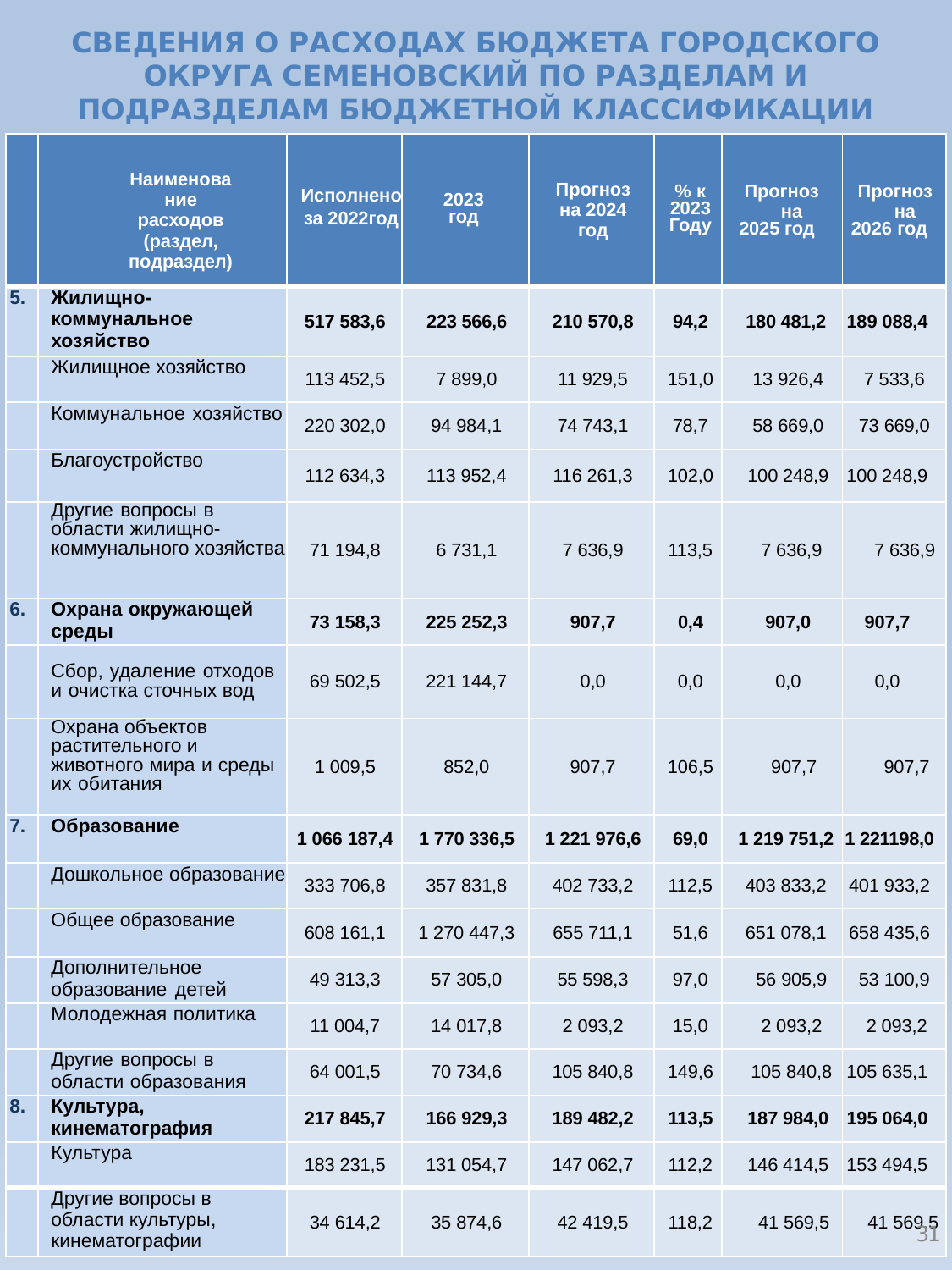

СВЕДЕНИЯ О РАСХОДАХ БЮДЖЕТА ГОРОДСКОГО ОКРУГА СЕМЕНОВСКИЙ ПО РАЗДЕЛАМ И ПОДРАЗДЕЛАМ БЮДЖЕТНОЙ КЛАССИФИКАЦИИ
|  | Наименование расходов (раздел, подраздел) | Исполнено за 2022год | 2023 год | Прогноз на 2024 год | % к 2023 Году | Прогноз на 2025 год | Прогноз на 2026 год |
| --- | --- | --- | --- | --- | --- | --- | --- |
| 5. | Жилищно-коммунальное хозяйство | 517 583,6 | 223 566,6 | 210 570,8 | 94,2 | 180 481,2 | 189 088,4 |
|  | Жилищное хозяйство | 113 452,5 | 7 899,0 | 11 929,5 | 151,0 | 13 926,4 | 7 533,6 |
|  | Коммунальное хозяйство | 220 302,0 | 94 984,1 | 74 743,1 | 78,7 | 58 669,0 | 73 669,0 |
|  | Благоустройство | 112 634,3 | 113 952,4 | 116 261,3 | 102,0 | 100 248,9 | 100 248,9 |
|  | Другие вопросы в области жилищно- коммунального хозяйства | 71 194,8 | 6 731,1 | 7 636,9 | 113,5 | 7 636,9 | 7 636,9 |
| 6. | Охрана окружающей среды | 73 158,3 | 225 252,3 | 907,7 | 0,4 | 907,0 | 907,7 |
|  | Сбор, удаление отходов и очистка сточных вод | 69 502,5 | 221 144,7 | 0,0 | 0,0 | 0,0 | 0,0 |
|  | Охрана объектов растительного и животного мира и среды их обитания | 1 009,5 | 852,0 | 907,7 | 106,5 | 907,7 | 907,7 |
| 7. | Образование | 1 066 187,4 | 1 770 336,5 | 1 221 976,6 | 69,0 | 1 219 751,2 | 1 221198,0 |
|  | Дошкольное образование | 333 706,8 | 357 831,8 | 402 733,2 | 112,5 | 403 833,2 | 401 933,2 |
|  | Общее образование | 608 161,1 | 1 270 447,3 | 655 711,1 | 51,6 | 651 078,1 | 658 435,6 |
|  | Дополнительное образование детей | 49 313,3 | 57 305,0 | 55 598,3 | 97,0 | 56 905,9 | 53 100,9 |
|  | Молодежная политика | 11 004,7 | 14 017,8 | 2 093,2 | 15,0 | 2 093,2 | 2 093,2 |
|  | Другие вопросы в области образования | 64 001,5 | 70 734,6 | 105 840,8 | 149,6 | 105 840,8 | 105 635,1 |
| 8. | Культура, кинематография | 217 845,7 | 166 929,3 | 189 482,2 | 113,5 | 187 984,0 | 195 064,0 |
|  | Культура | 183 231,5 | 131 054,7 | 147 062,7 | 112,2 | 146 414,5 | 153 494,5 |
|  | Другие вопросы в области культуры, кинематографии | 34 614,2 | 35 874,6 | 42 419,5 | 118,2 | 41 569,5 | 41 569,5 |
31